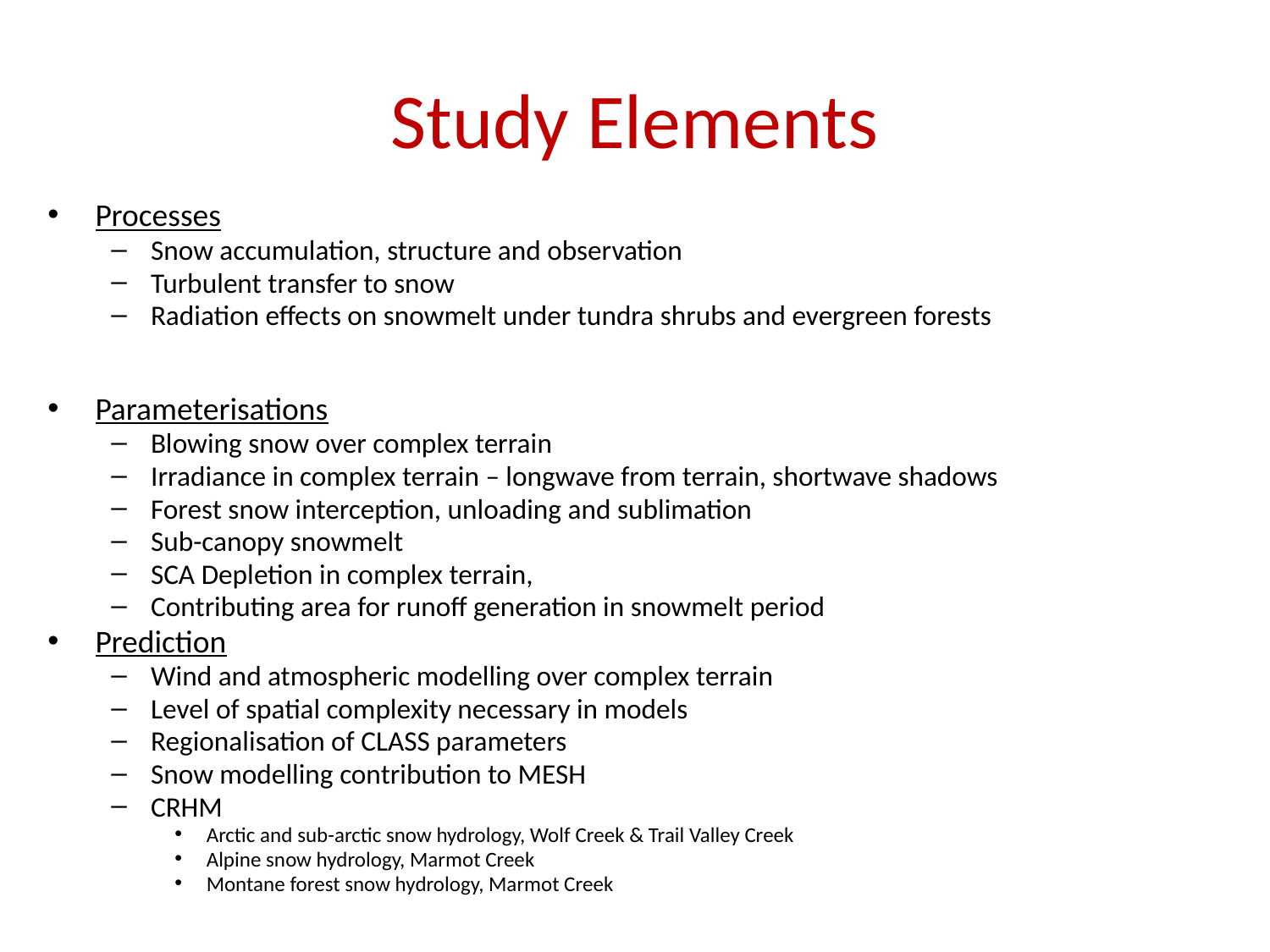

# Study Elements
Processes
Snow accumulation, structure and observation
Turbulent transfer to snow
Radiation effects on snowmelt under tundra shrubs and evergreen forests

Parameterisations
Blowing snow over complex terrain
Irradiance in complex terrain – longwave from terrain, shortwave shadows
Forest snow interception, unloading and sublimation
Sub-canopy snowmelt
SCA Depletion in complex terrain,
Contributing area for runoff generation in snowmelt period
Prediction
Wind and atmospheric modelling over complex terrain
Level of spatial complexity necessary in models
Regionalisation of CLASS parameters
Snow modelling contribution to MESH
CRHM
Arctic and sub-arctic snow hydrology, Wolf Creek & Trail Valley Creek
Alpine snow hydrology, Marmot Creek
Montane forest snow hydrology, Marmot Creek